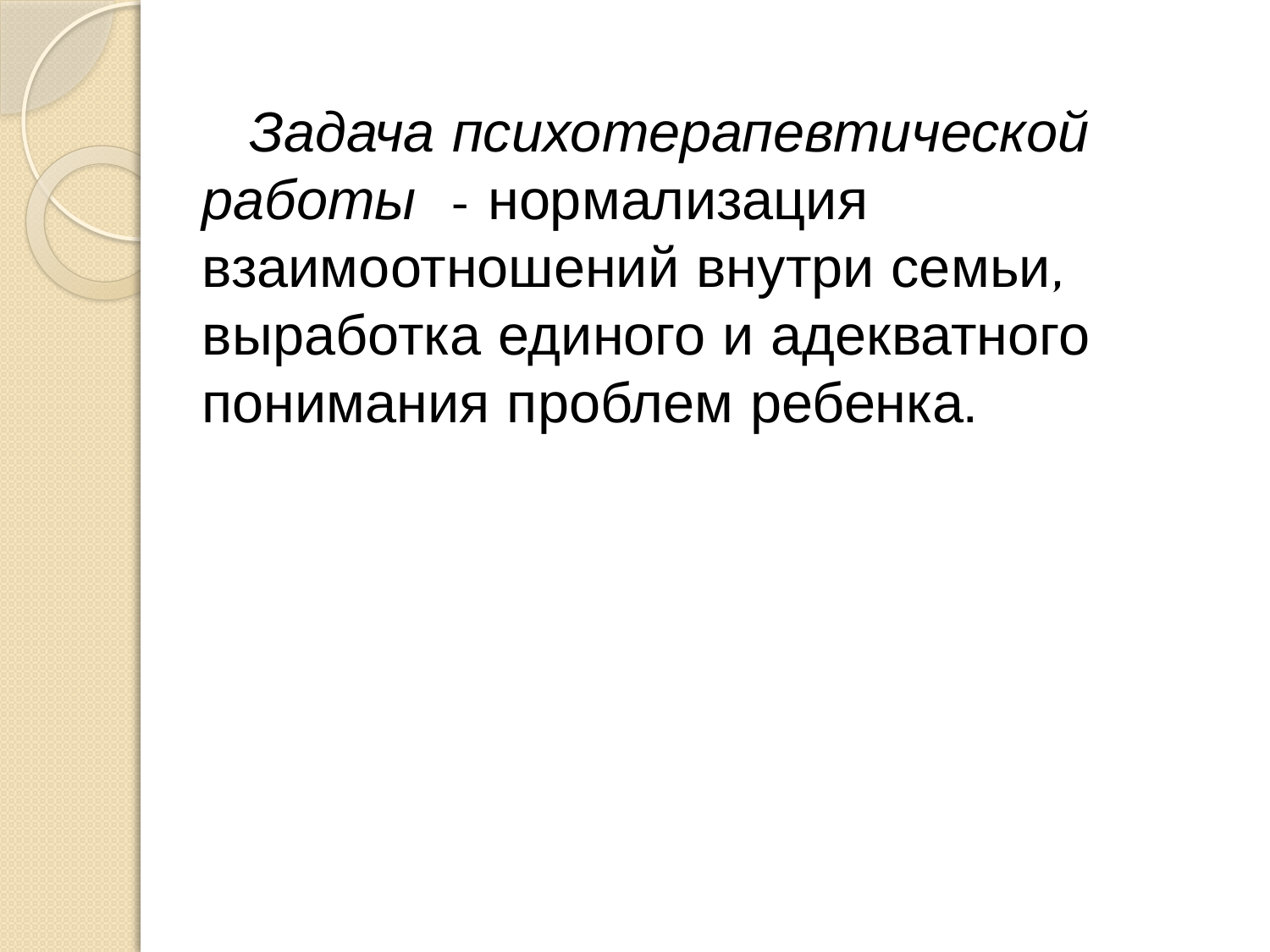

Задача психотерапевтической работы  - нормализация взаимоотношений внутри семьи, выработка единого и адекватного понимания проблем ребенка.